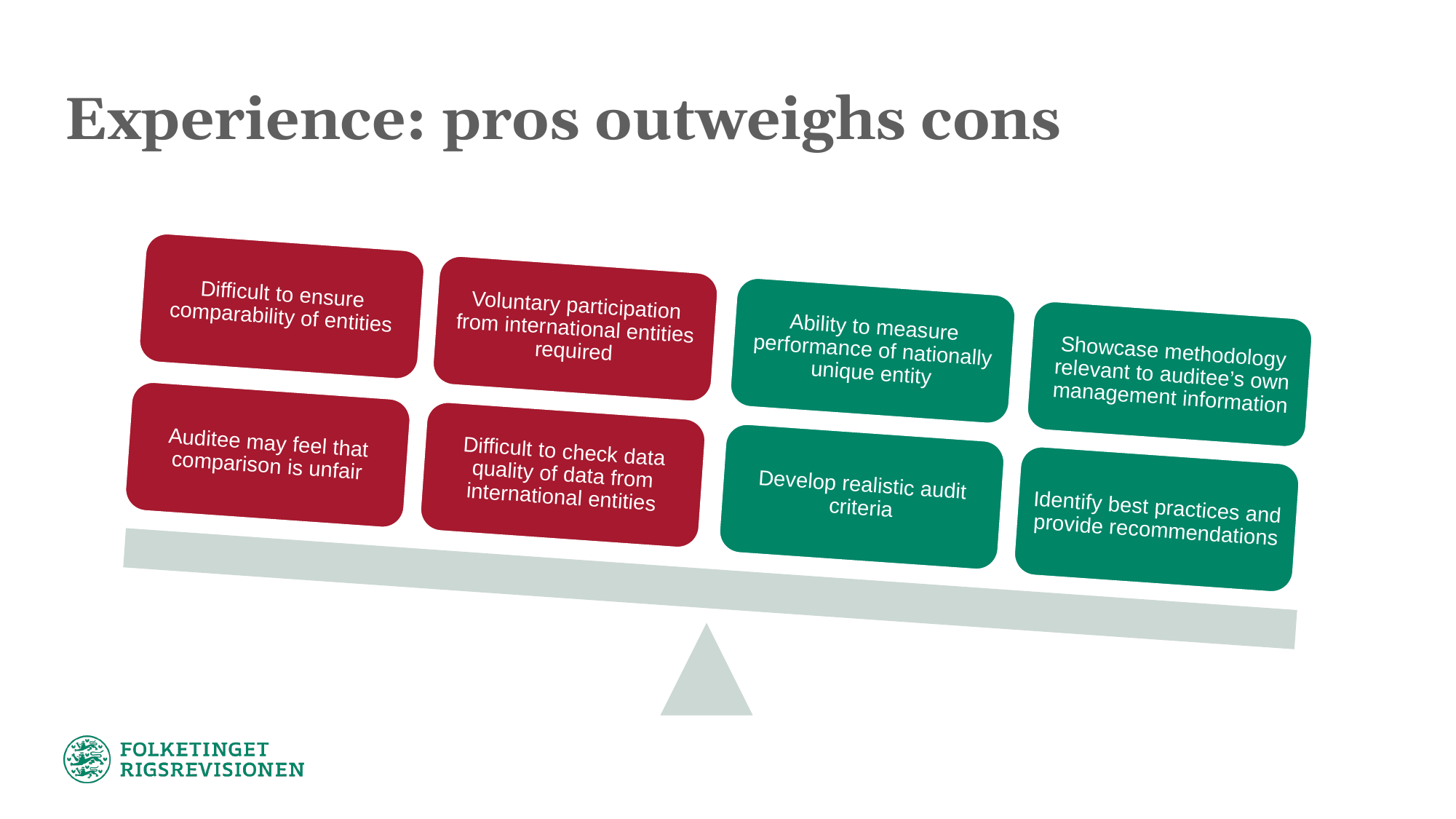

# Experience: pros outweighs cons

Difficult to ensure comparability of entities

Voluntary participation from international entities required

Ability to measure performance of nationally unique entity

Showcase methodology relevant to auditee’s own management information

Auditee may feel that comparison is unfair

Difficult to check data quality of data from international entities

Develop realistic audit criteria

Identify best practices and provide recommendations

25. april 2025